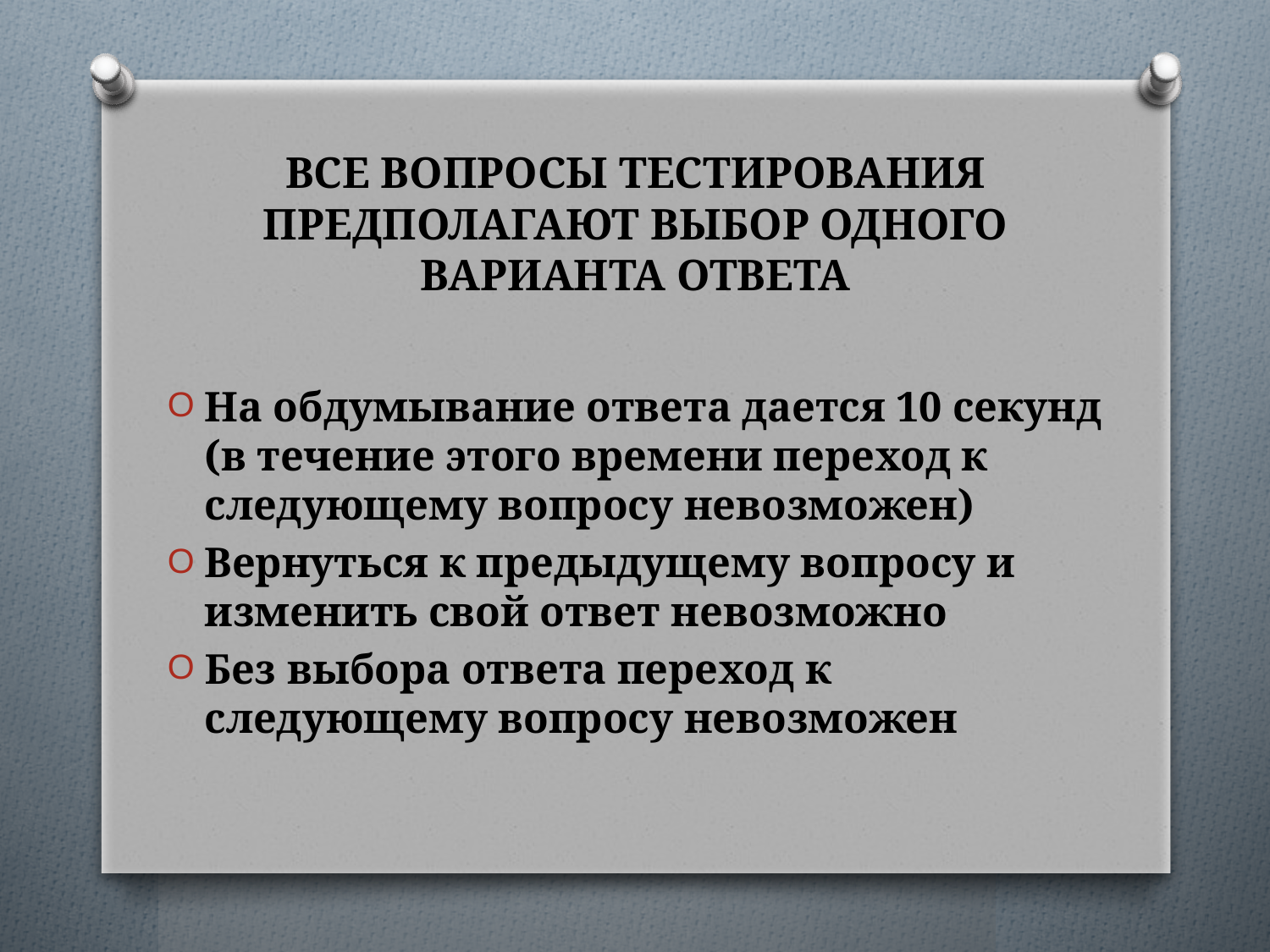

# Все вопросы тестирования предполагают выбор одного варианта ответа
На обдумывание ответа дается 10 секунд (в течение этого времени переход к следующему вопросу невозможен)
Вернуться к предыдущему вопросу и изменить свой ответ невозможно
Без выбора ответа переход к следующему вопросу невозможен